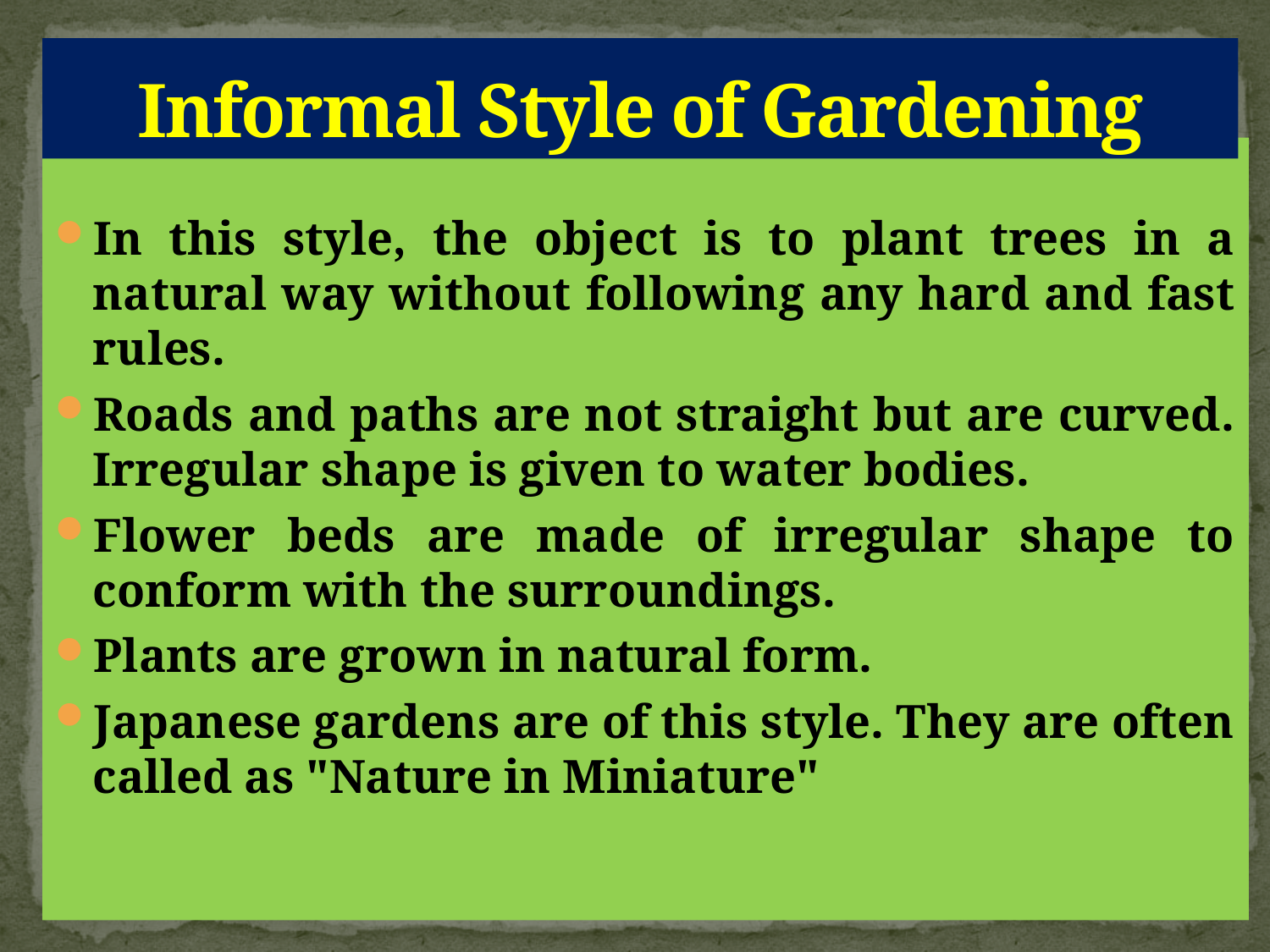

# Informal Style of Gardening

In this style, the object is to plant trees in a natural way without following any hard and fast rules.
Roads and paths are not straight but are curved. Irregular shape is given to water bodies.
Flower beds are made of irregular shape to conform with the surroundings.
Plants are grown in natural form.
Japanese gardens are of this style. They are often called as "Nature in Miniature"